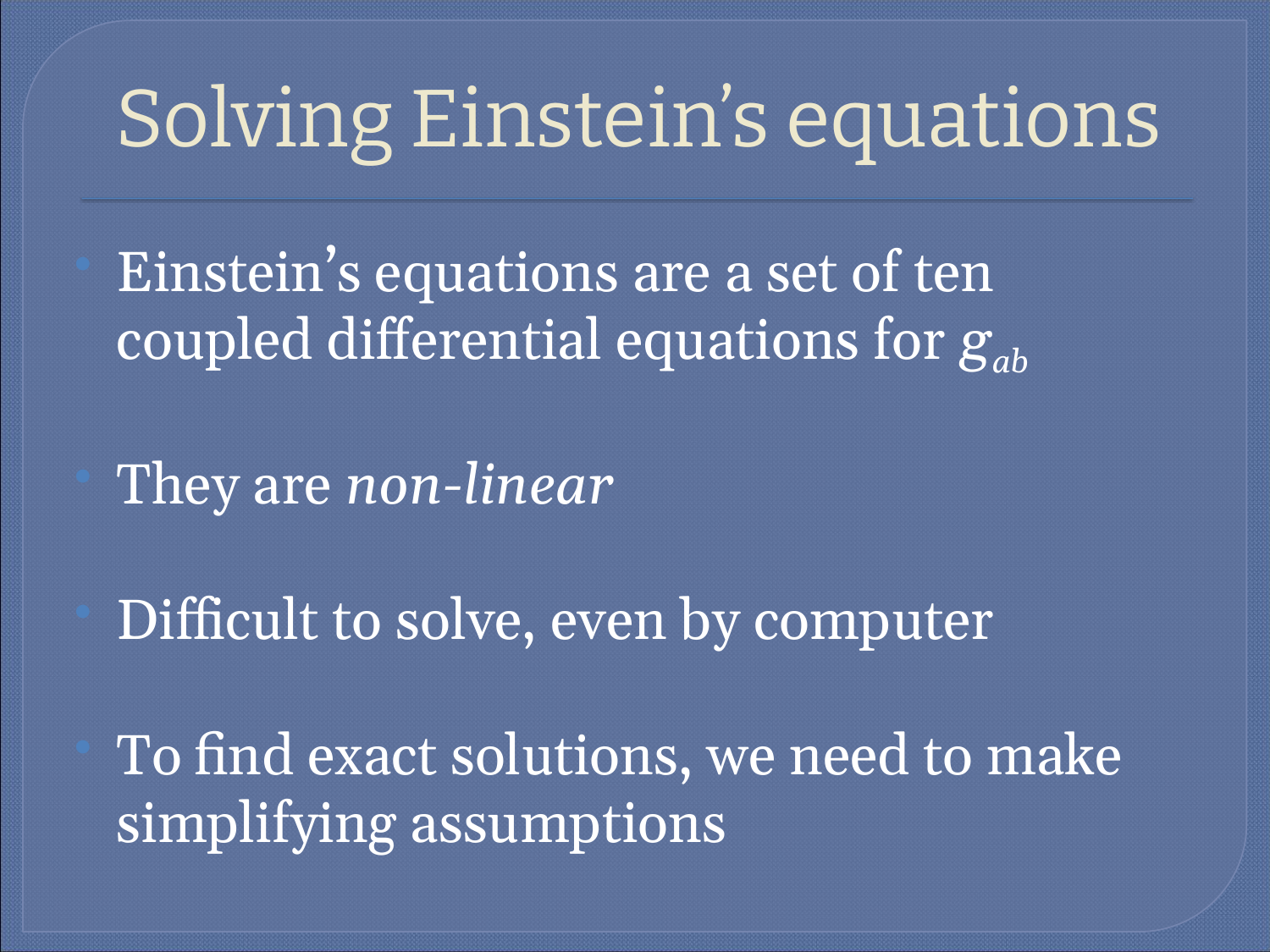

# Solving Einstein’s equations
Einstein’s equations are a set of ten coupled differential equations for gab

They are non-linear

Difficult to solve, even by computer

To find exact solutions, we need to make simplifying assumptions